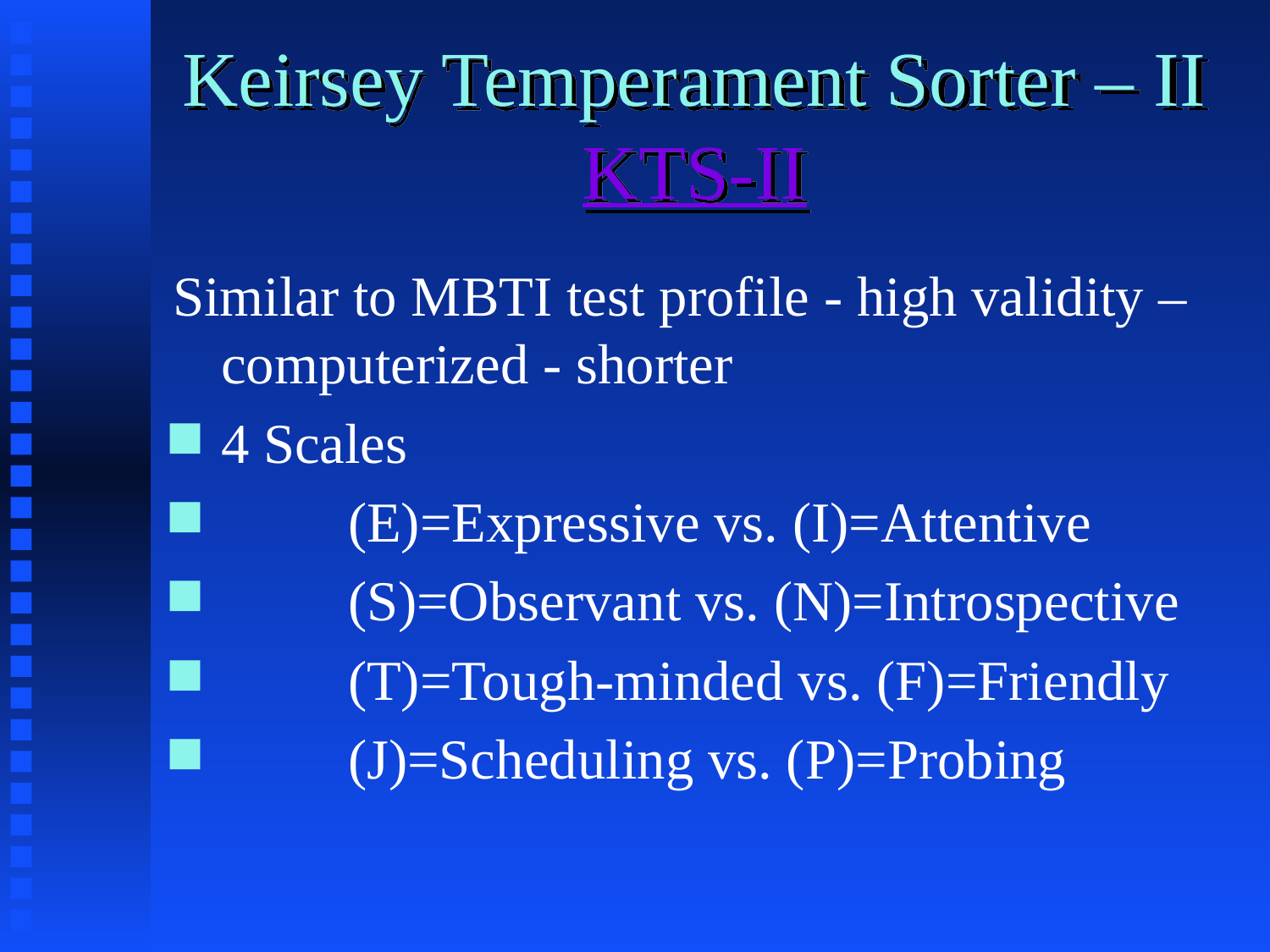

# Keirsey Temperament Sorter – II KTS-II
Similar to MBTI test profile - high validity – computerized - shorter
4 Scales
  	(E)=Expressive vs. (I)=Attentive
  	(S)=Observant vs. (N)=Introspective
  	(T)=Tough-minded vs. (F)=Friendly
  	(J)=Scheduling vs. (P)=Probing